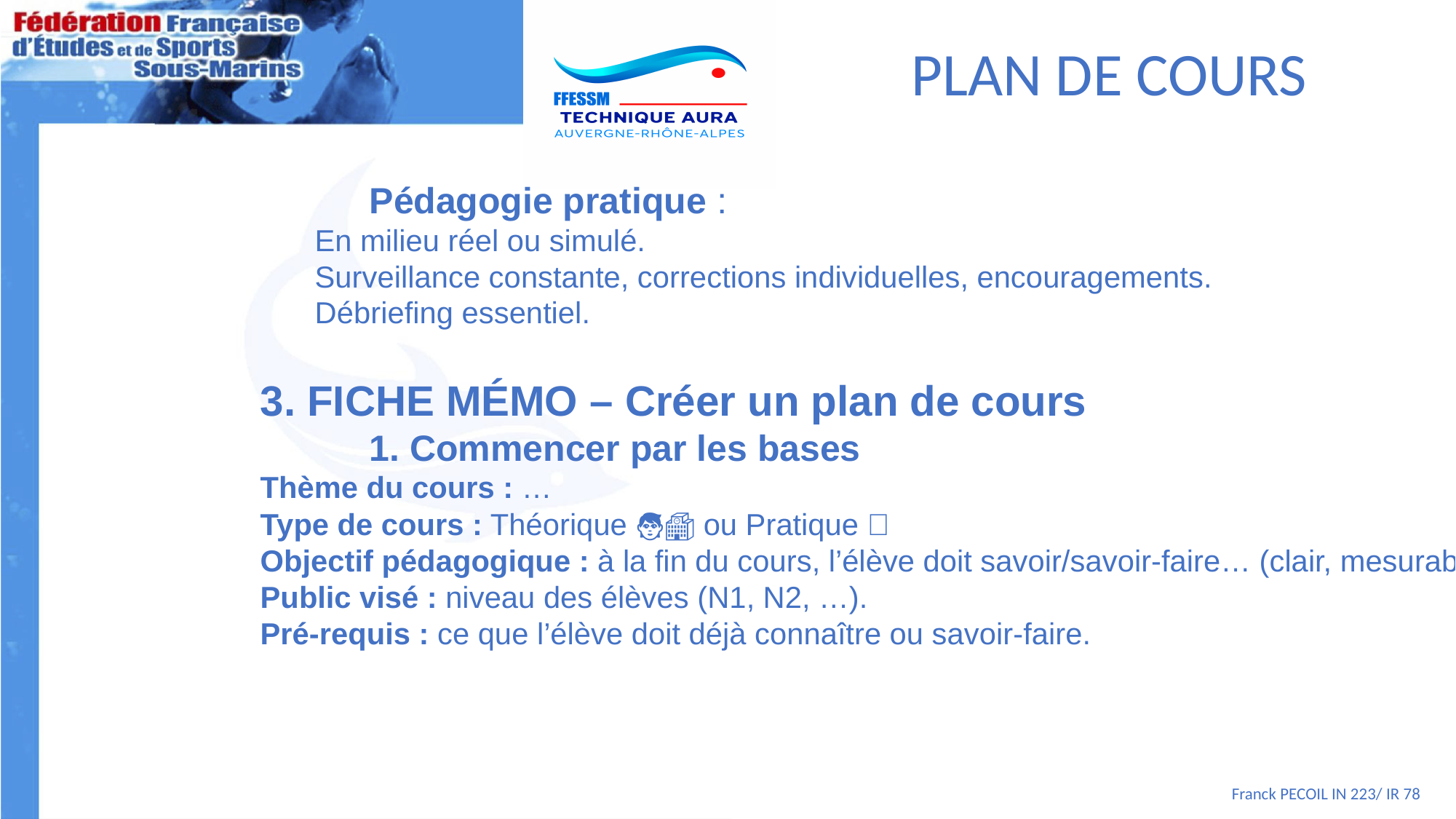

# PLAN DE COURS

	Pédagogie pratique :
En milieu réel ou simulé.
Surveillance constante, corrections individuelles, encouragements.
Débriefing essentiel.

3. FICHE MÉMO – Créer un plan de cours
	1. Commencer par les bases
Thème du cours : …
Type de cours : Théorique 🧑‍🏫 ou Pratique 🤿
Objectif pédagogique : à la fin du cours, l’élève doit savoir/savoir-faire… (clair, mesurable).
Public visé : niveau des élèves (N1, N2, …).
Pré-requis : ce que l’élève doit déjà connaître ou savoir-faire.

Franck PECOIL IN 223/ IR 78